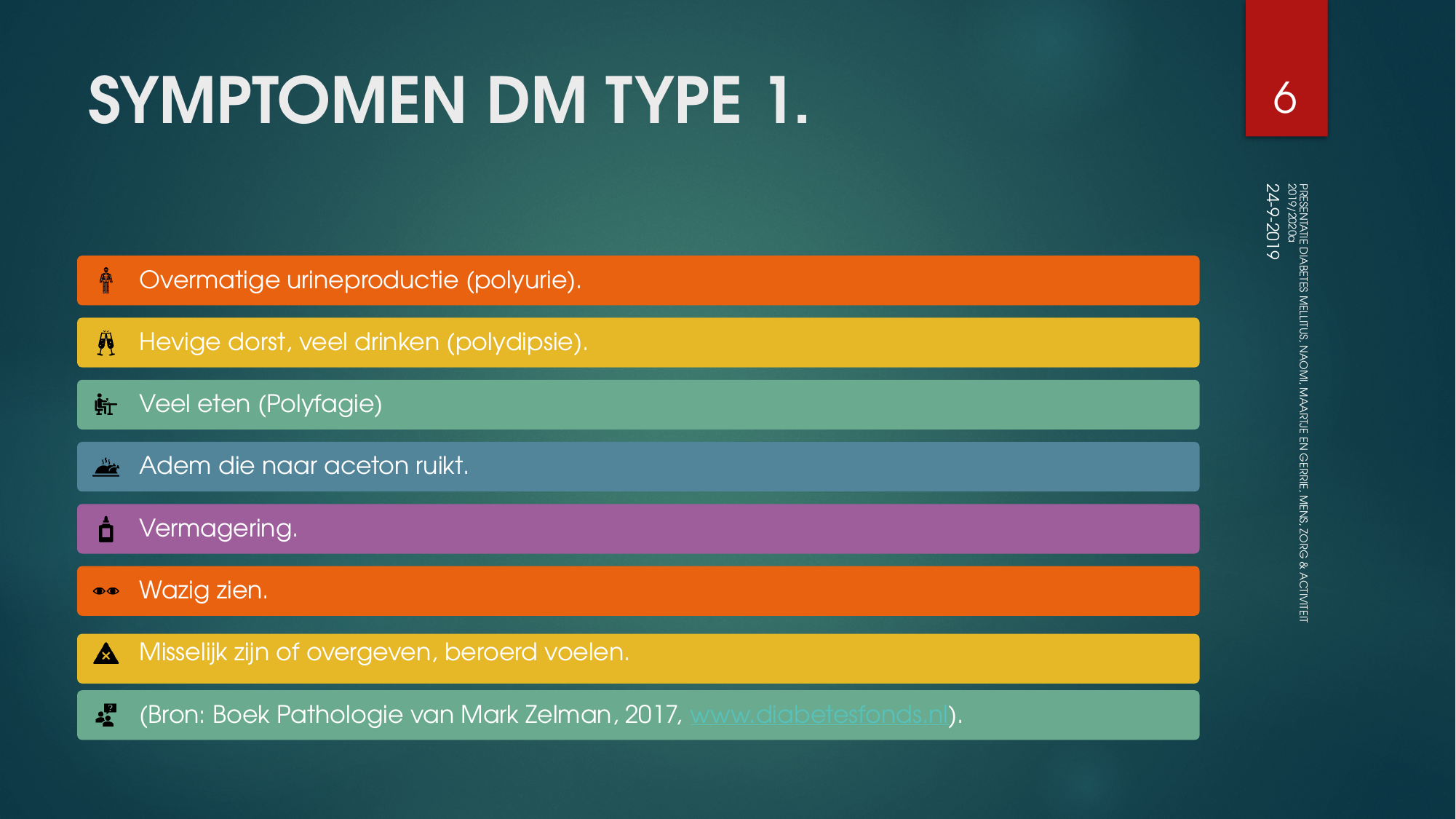

6
# SYMPTOMEN DM TYPE 1.
24-9-2019

Overmatige urineproductie (polyurie).

Hevige dorst, veel drinken (polydipsie).

Veel eten (Polyfagie)

Adem die naar aceton ruikt.

Vermagering.

Wazig zien.

Misselijk zijn of overgeven, beroerd voelen.

(Bron: Boek Pathologie van Mark Zelman, 2017, www.diabetesfonds.nl).

PRESENTATIE DIABETES MELLITUS, NAOMI, MAARTJE EN GERRIE, MENS, ZORG & ACTIVITEIT 2019/2020a